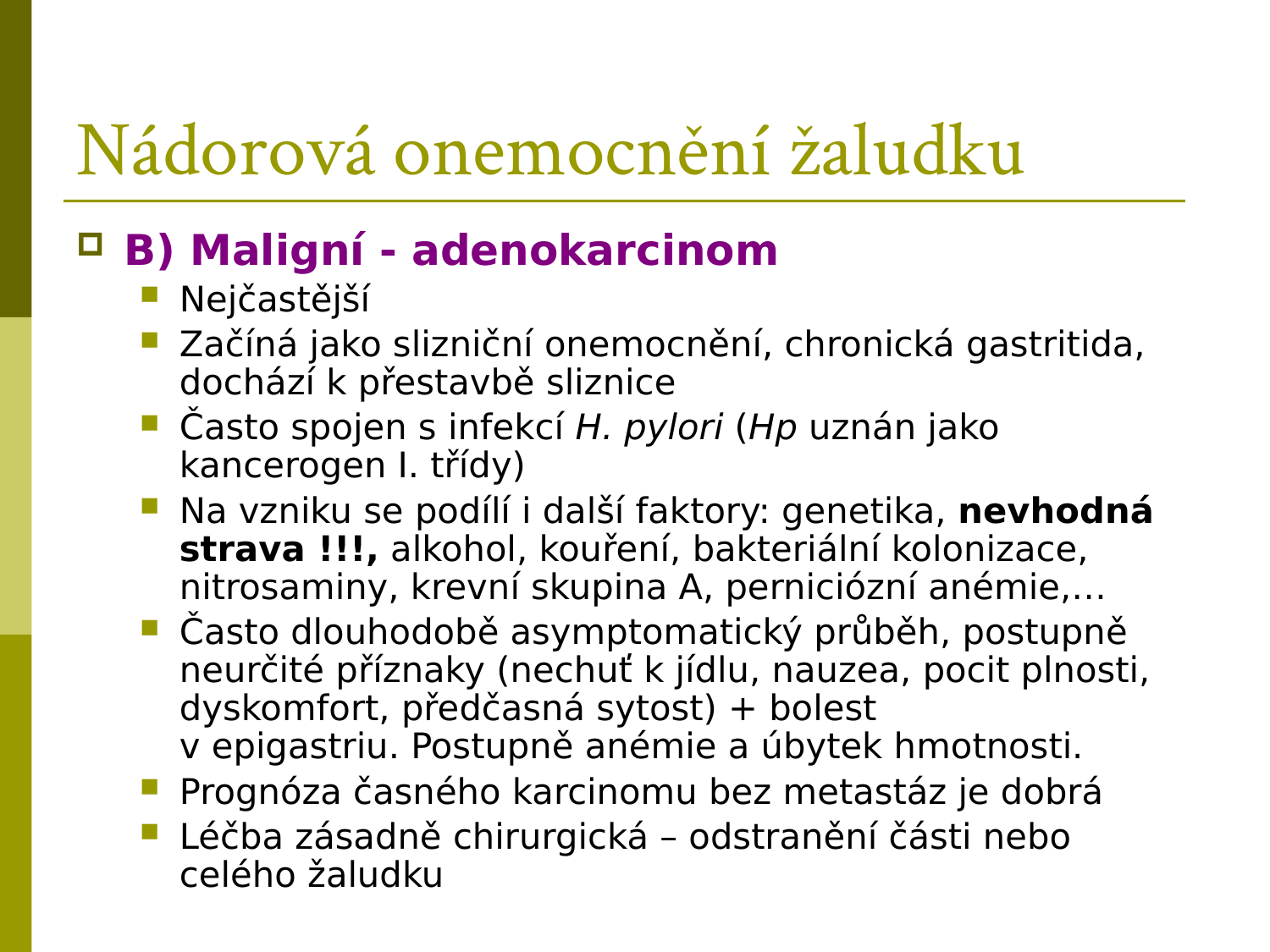

# Nádorová onemocnění žaludku
B) Maligní - adenokarcinom
Nejčastější
Začíná jako slizniční onemocnění, chronická gastritida, dochází k přestavbě sliznice
Často spojen s infekcí H. pylori (Hp uznán jako kancerogen I. třídy)
Na vzniku se podílí i další faktory: genetika, nevhodná strava !!!, alkohol, kouření, bakteriální kolonizace, nitrosaminy, krevní skupina A, perniciózní anémie,…
Často dlouhodobě asymptomatický průběh, postupně neurčité příznaky (nechuť k jídlu, nauzea, pocit plnosti, dyskomfort, předčasná sytost) + bolest
v epigastriu. Postupně anémie a úbytek hmotnosti.
Prognóza časného karcinomu bez metastáz je dobrá
Léčba zásadně chirurgická – odstranění části nebo celého žaludku